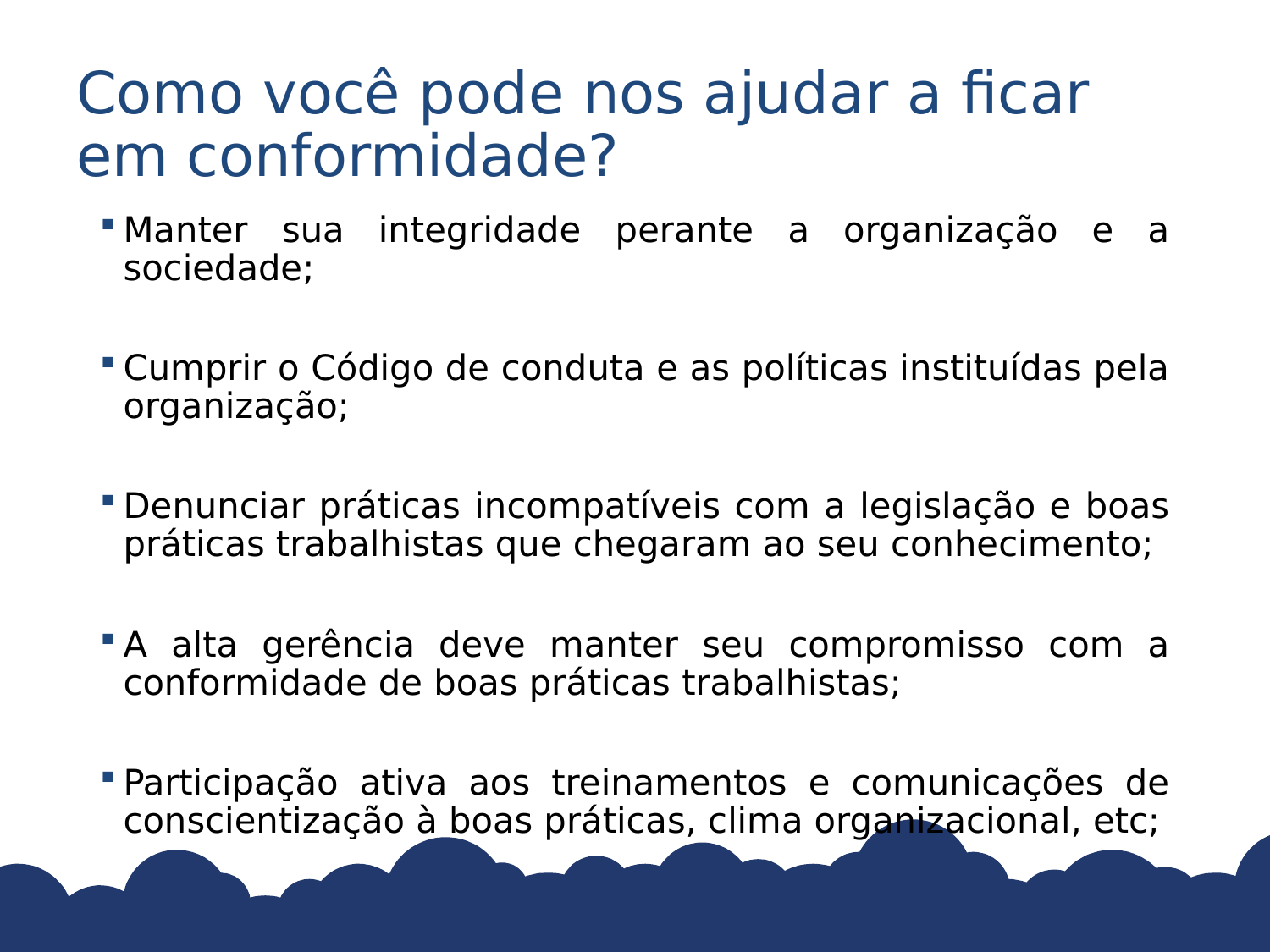

# Como você pode nos ajudar a ficar em conformidade?
Manter sua integridade perante a organização e a sociedade;

Cumprir o Código de conduta e as políticas instituídas pela organização;

Denunciar práticas incompatíveis com a legislação e boas práticas trabalhistas que chegaram ao seu conhecimento;

A alta gerência deve manter seu compromisso com a conformidade de boas práticas trabalhistas;

Participação ativa aos treinamentos e comunicações de conscientização à boas práticas, clima organizacional, etc;